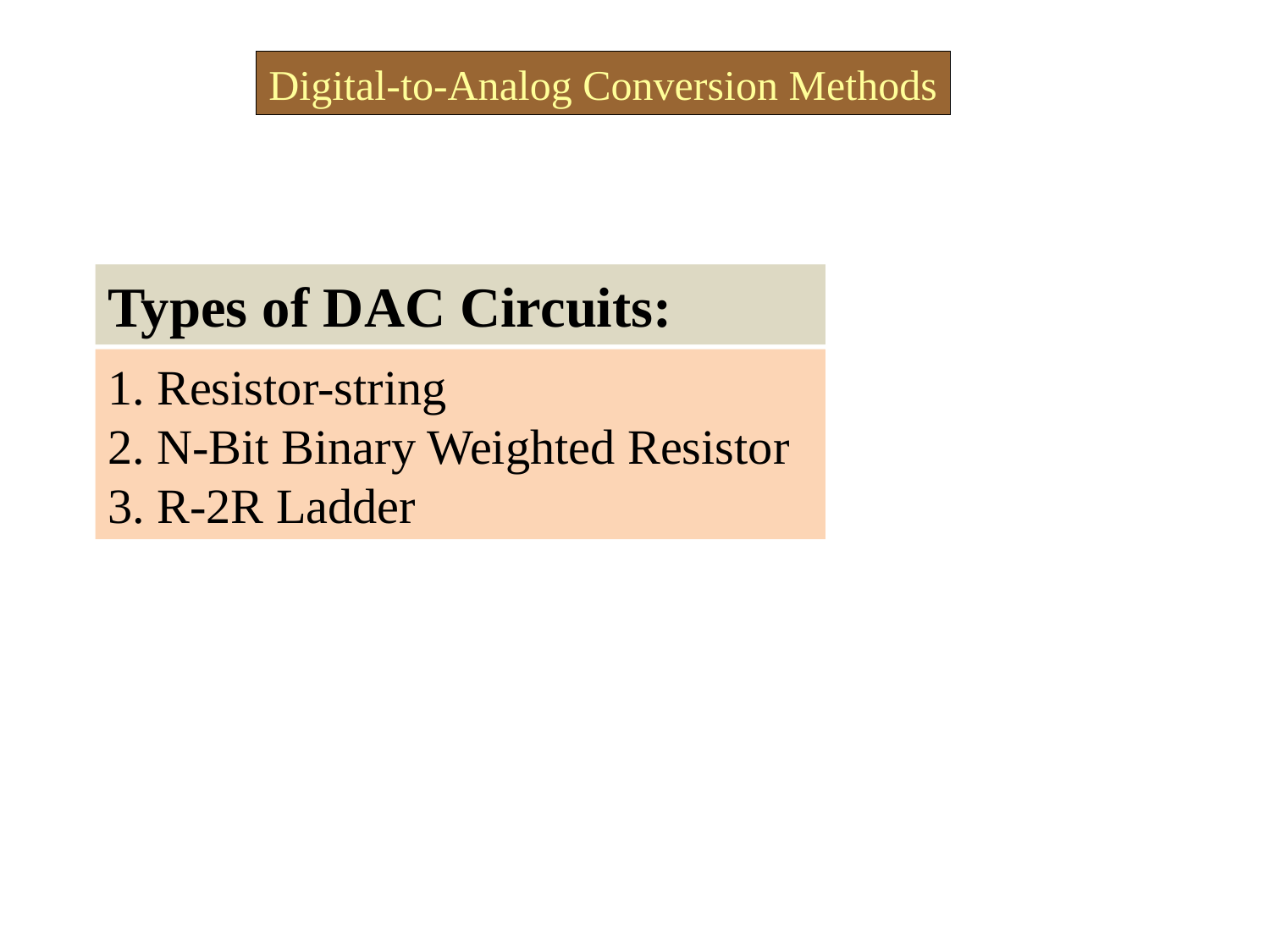

Digital-to-Analog Conversion Methods
Types of DAC Circuits:
1. Resistor-string
2. N-Bit Binary Weighted Resistor
3. R-2R Ladder